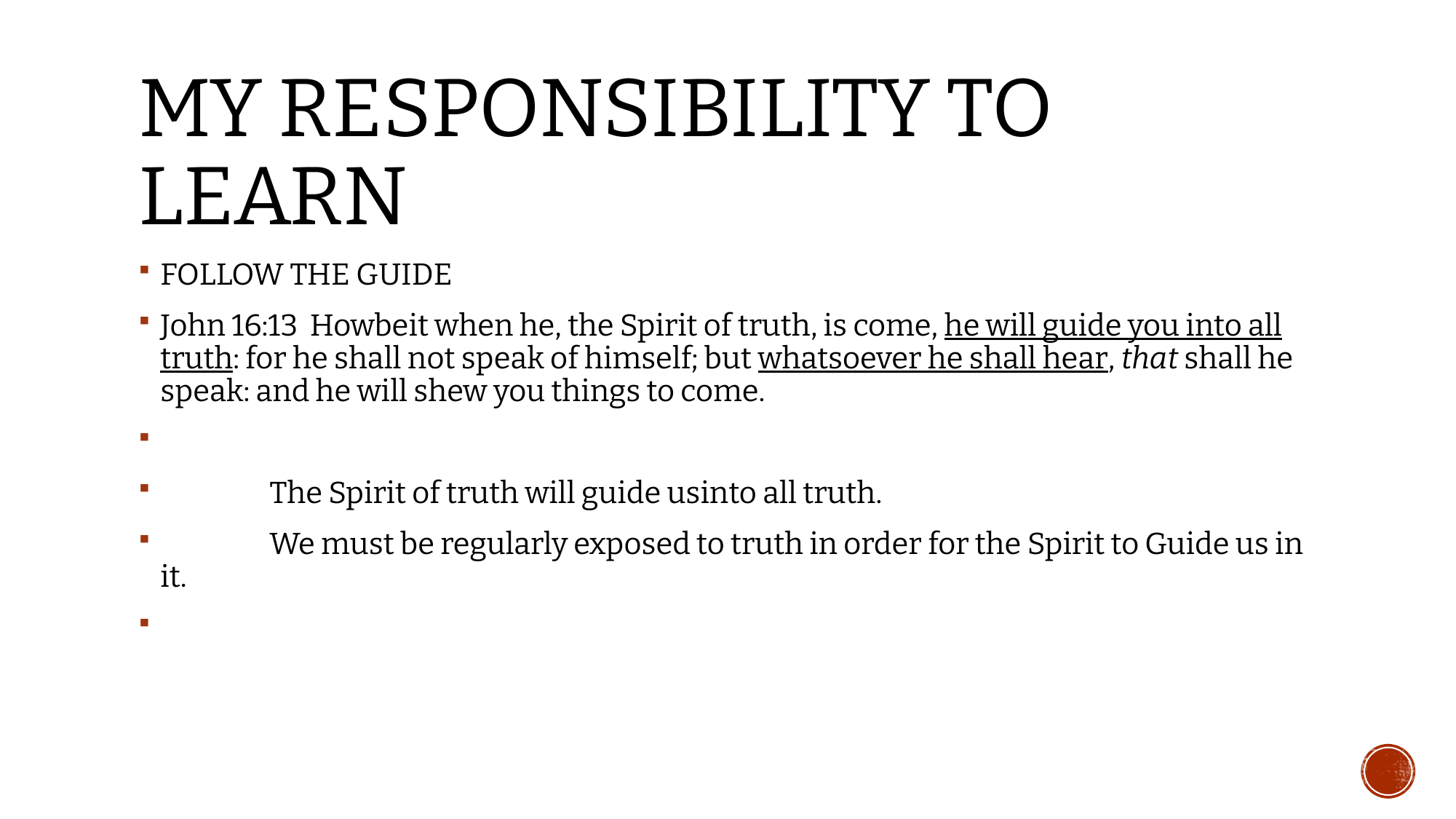

# MY Responsibility to learn
FOLLOW THE GUIDE
John 16:13  Howbeit when he, the Spirit of truth, is come, he will guide you into all truth: for he shall not speak of himself; but whatsoever he shall hear, that shall he speak: and he will shew you things to come.

	The Spirit of truth will guide usinto all truth.
	We must be regularly exposed to truth in order for the Spirit to Guide us in it.